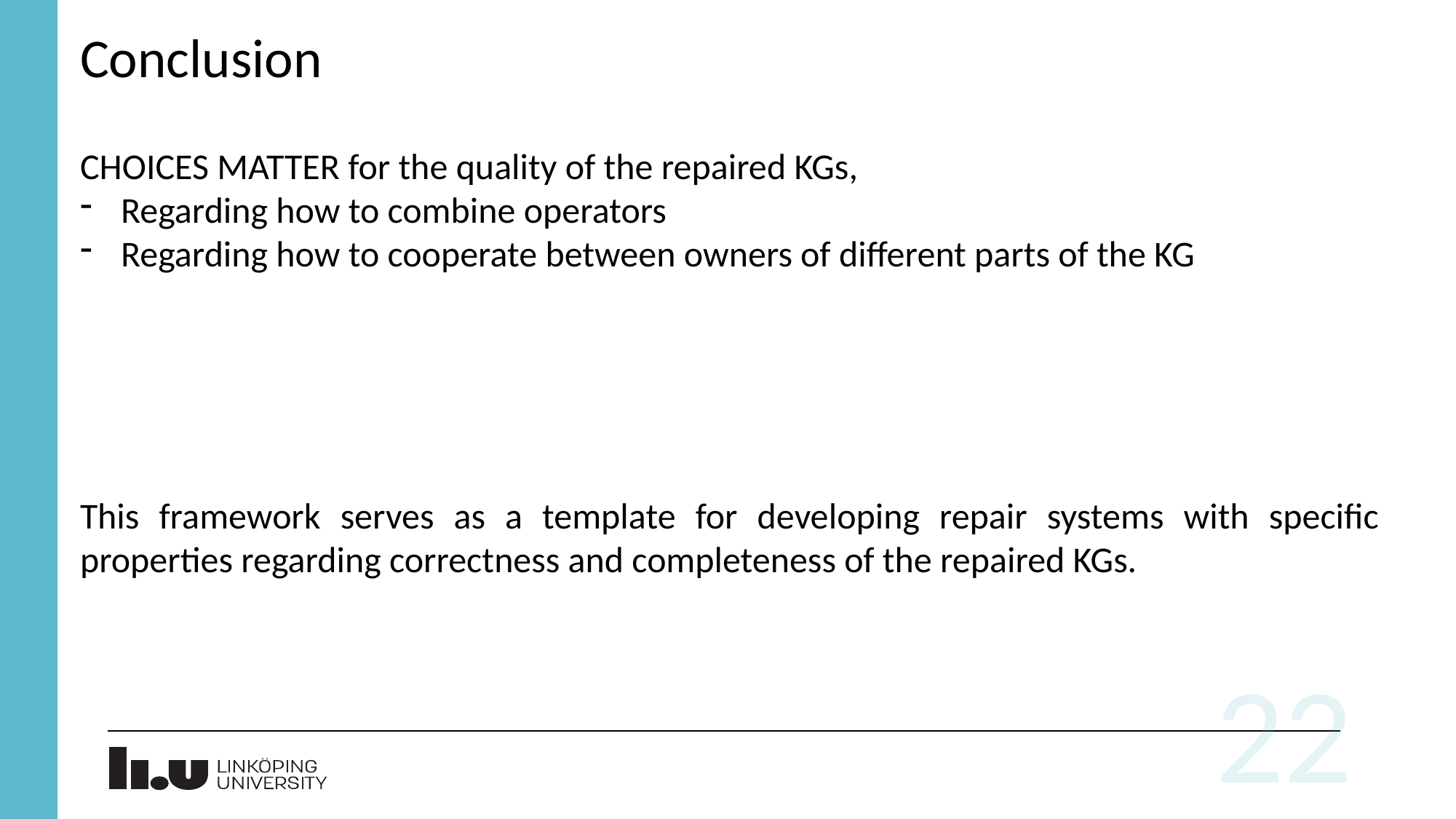

# Conclusion

CHOICES MATTER for the quality of the repaired KGs,
Regarding how to combine operators
Regarding how to cooperate between owners of different parts of the KG

This framework serves as a template for developing repair systems with specific properties regarding correctness and completeness of the repaired KGs.

22